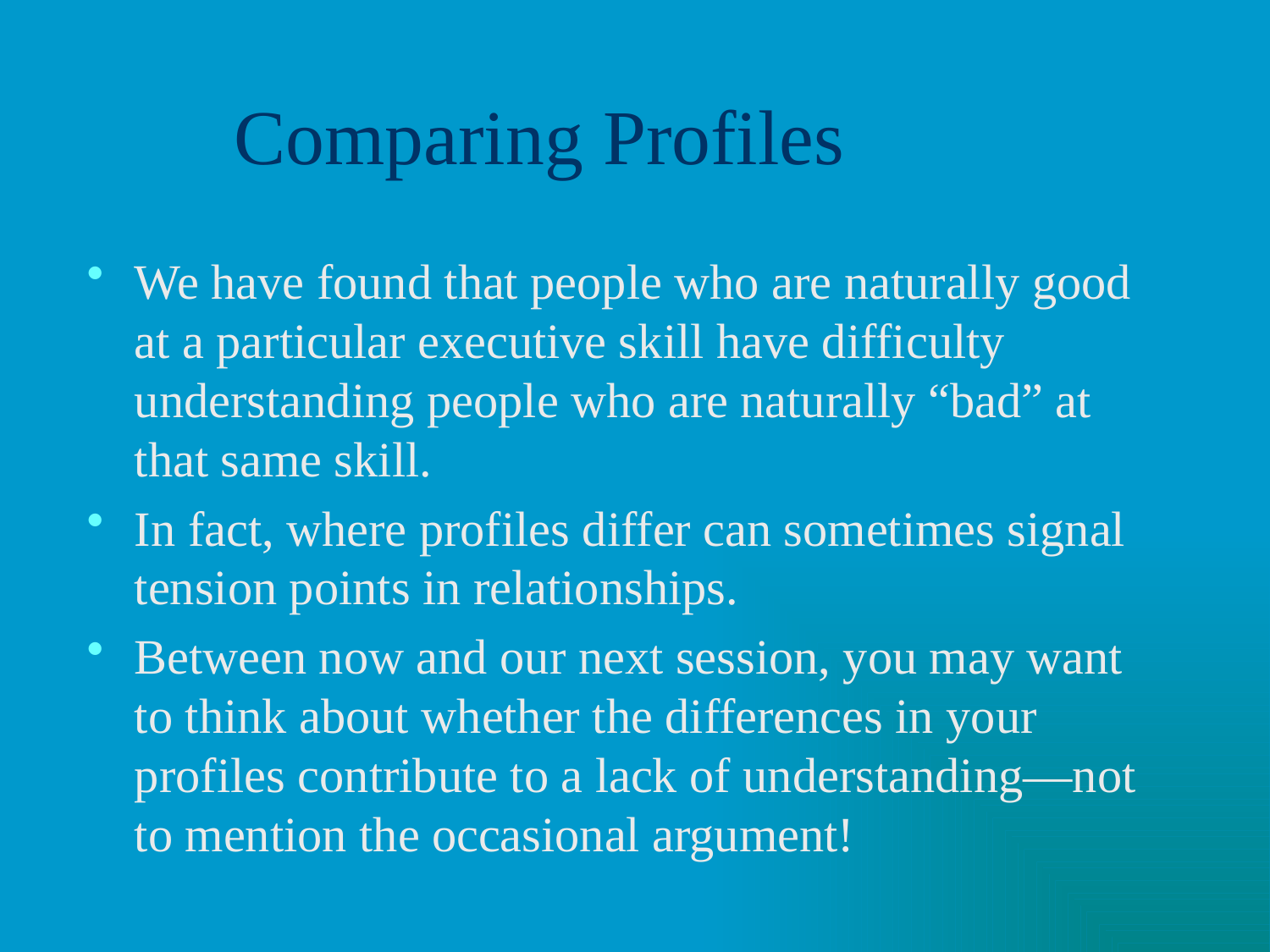

# Comparing Profiles
We have found that people who are naturally good at a particular executive skill have difficulty understanding people who are naturally “bad” at that same skill.
In fact, where profiles differ can sometimes signal tension points in relationships.
Between now and our next session, you may want to think about whether the differences in your profiles contribute to a lack of understanding—not to mention the occasional argument!